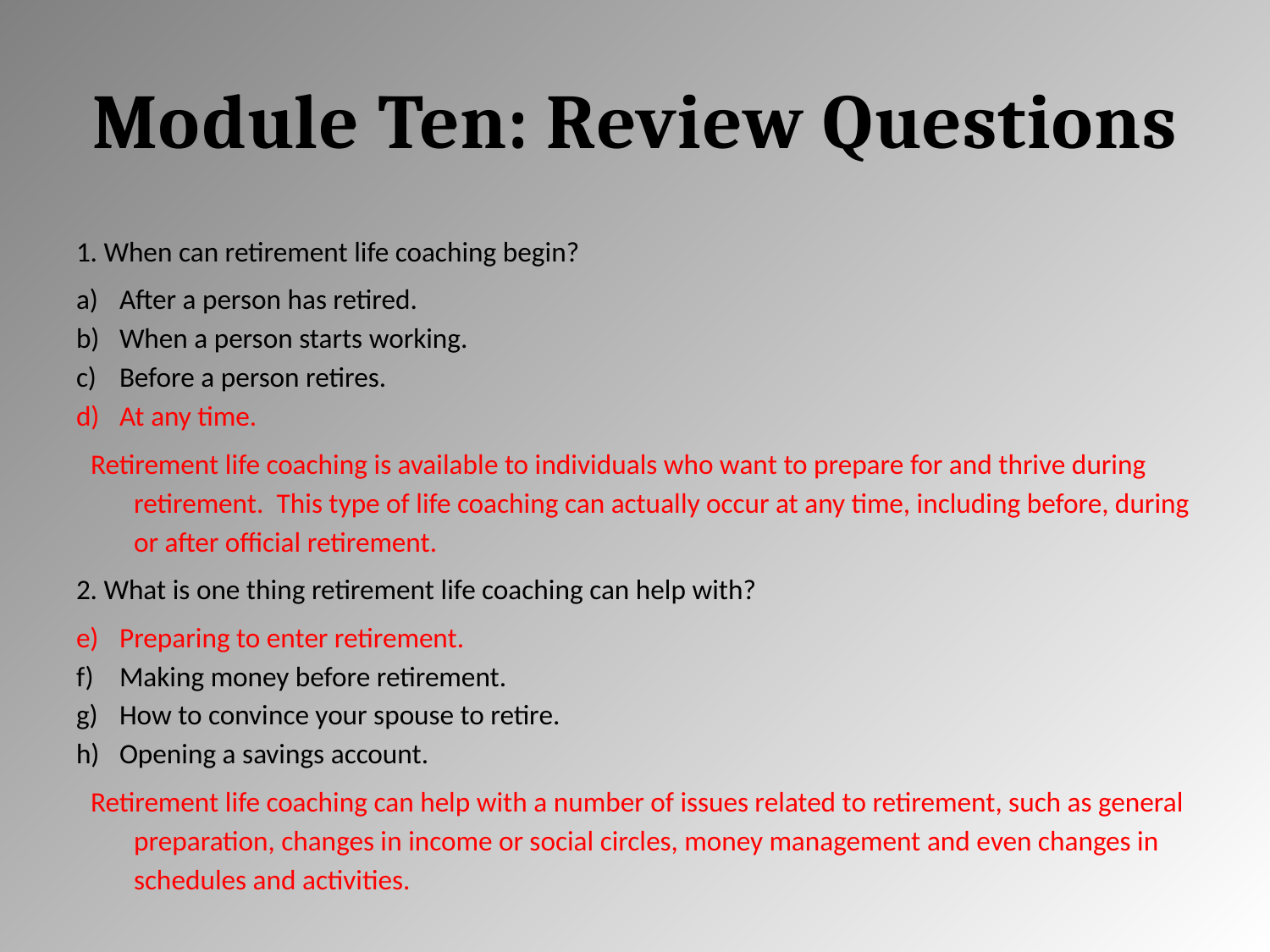

# Module Ten: Review Questions
1. When can retirement life coaching begin?
After a person has retired.
When a person starts working.
Before a person retires.
At any time.
Retirement life coaching is available to individuals who want to prepare for and thrive during retirement.  This type of life coaching can actually occur at any time, including before, during or after official retirement.
2. What is one thing retirement life coaching can help with?
Preparing to enter retirement.
Making money before retirement.
How to convince your spouse to retire.
Opening a savings account.
Retirement life coaching can help with a number of issues related to retirement, such as general preparation, changes in income or social circles, money management and even changes in schedules and activities.